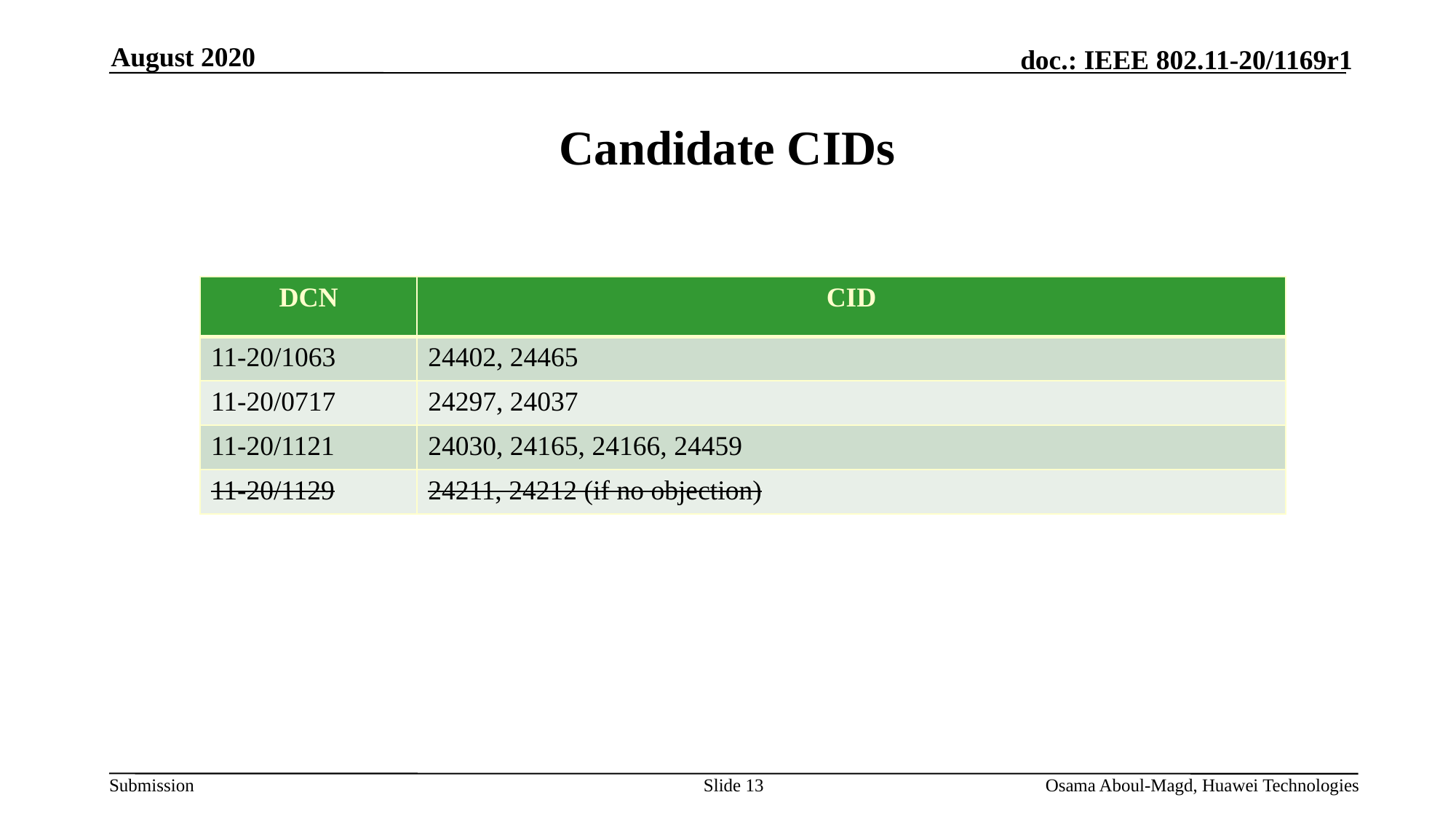

August 2020
# Candidate CIDs
| DCN | CID |
| --- | --- |
| 11-20/1063 | 24402, 24465 |
| 11-20/0717 | 24297, 24037 |
| 11-20/1121 | 24030, 24165, 24166, 24459 |
| 11-20/1129 | 24211, 24212 (if no objection) |
Slide 13
Osama Aboul-Magd, Huawei Technologies